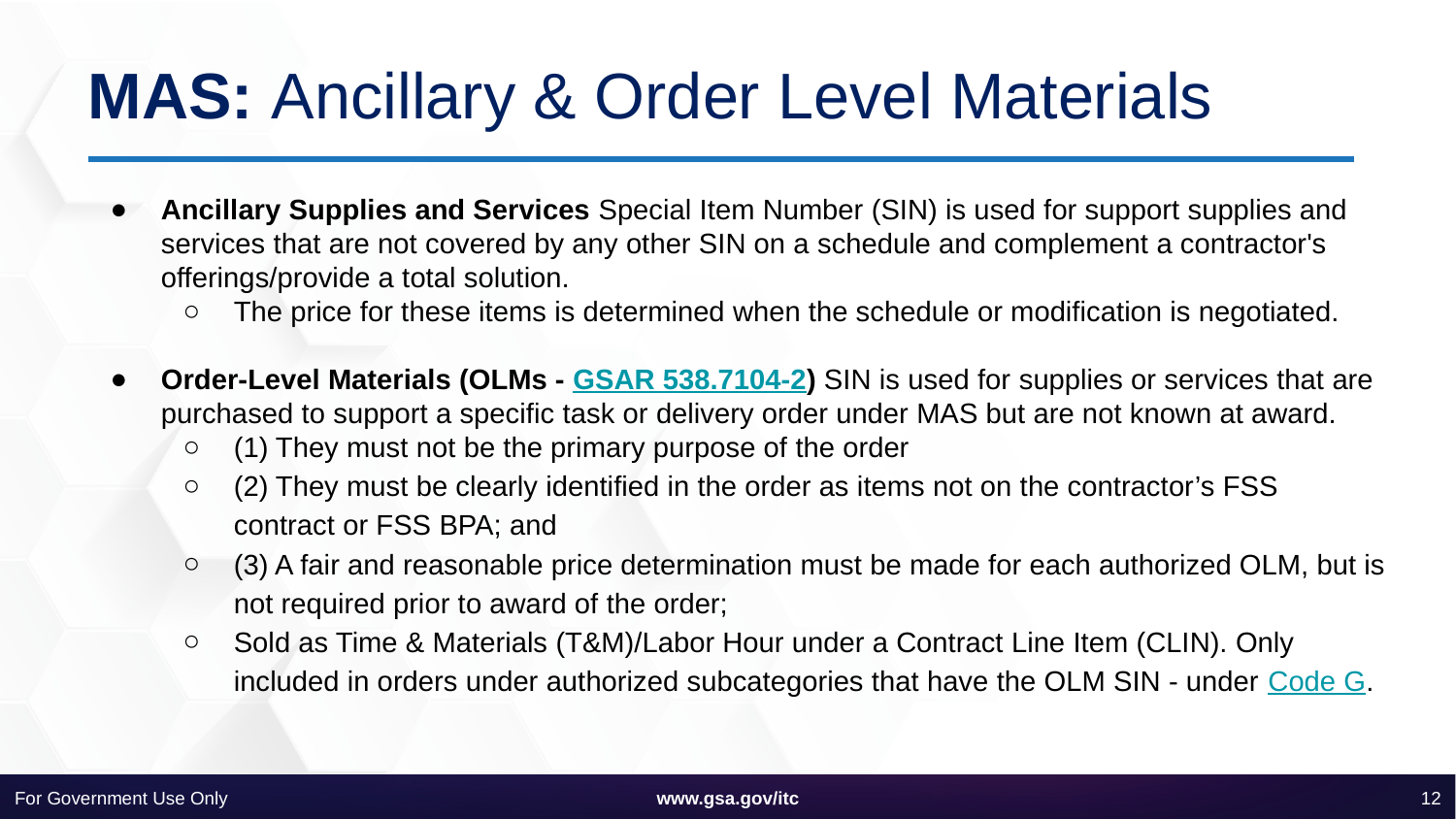

# MAS: Ancillary & Order Level Materials
Ancillary Supplies and Services Special Item Number (SIN) is used for support supplies and services that are not covered by any other SIN on a schedule and complement a contractor's offerings/provide a total solution.
The price for these items is determined when the schedule or modification is negotiated.

Order-Level Materials (OLMs - GSAR 538.7104-2) SIN is used for supplies or services that are purchased to support a specific task or delivery order under MAS but are not known at award.
(1) They must not be the primary purpose of the order
(2) They must be clearly identified in the order as items not on the contractor’s FSS contract or FSS BPA; and
(3) A fair and reasonable price determination must be made for each authorized OLM, but is not required prior to award of the order;
Sold as Time & Materials (T&M)/Labor Hour under a Contract Line Item (CLIN). Only included in orders under authorized subcategories that have the OLM SIN - under Code G.